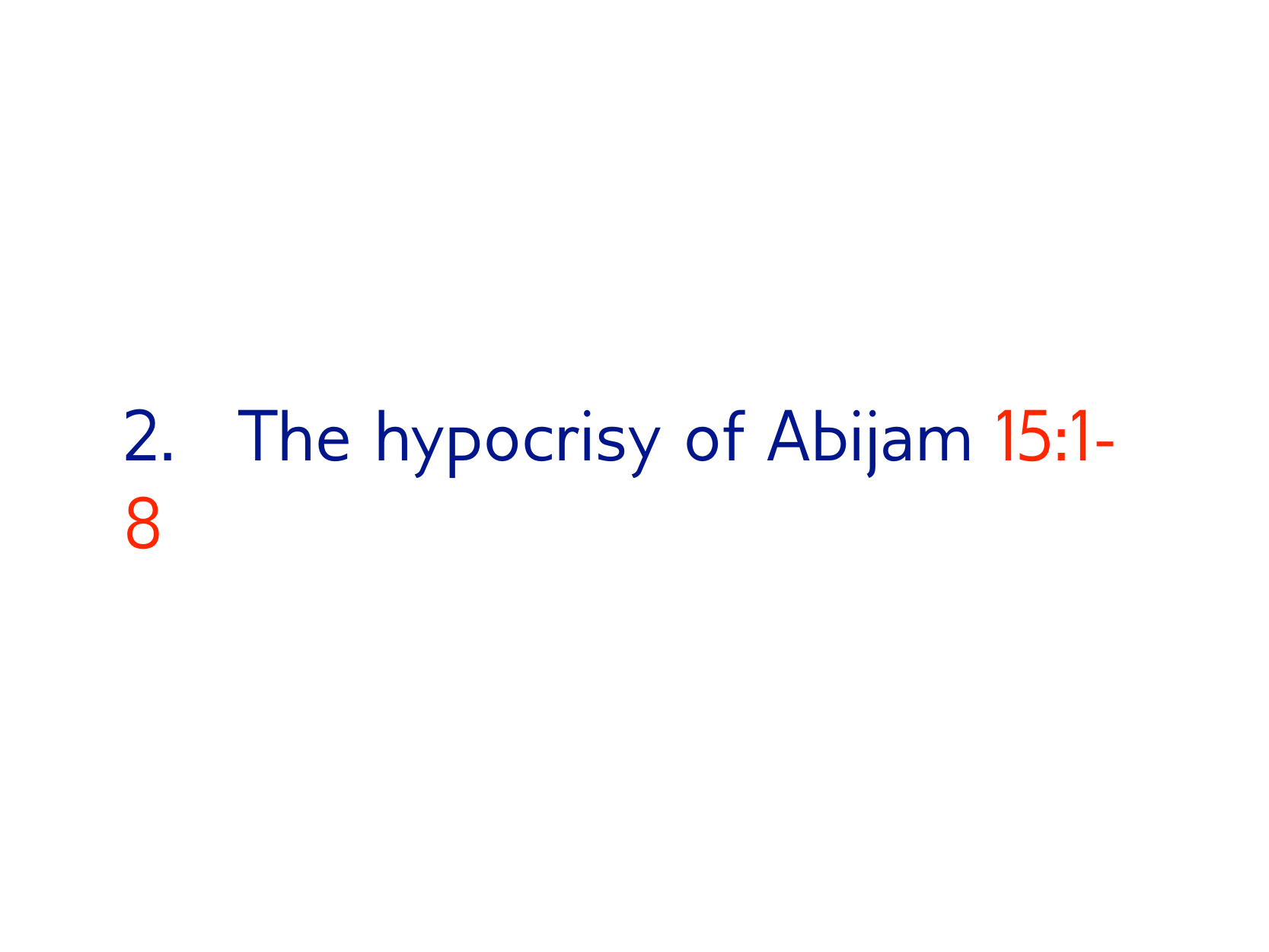

# 2.	The hypocrisy of Abijam 15:1-8